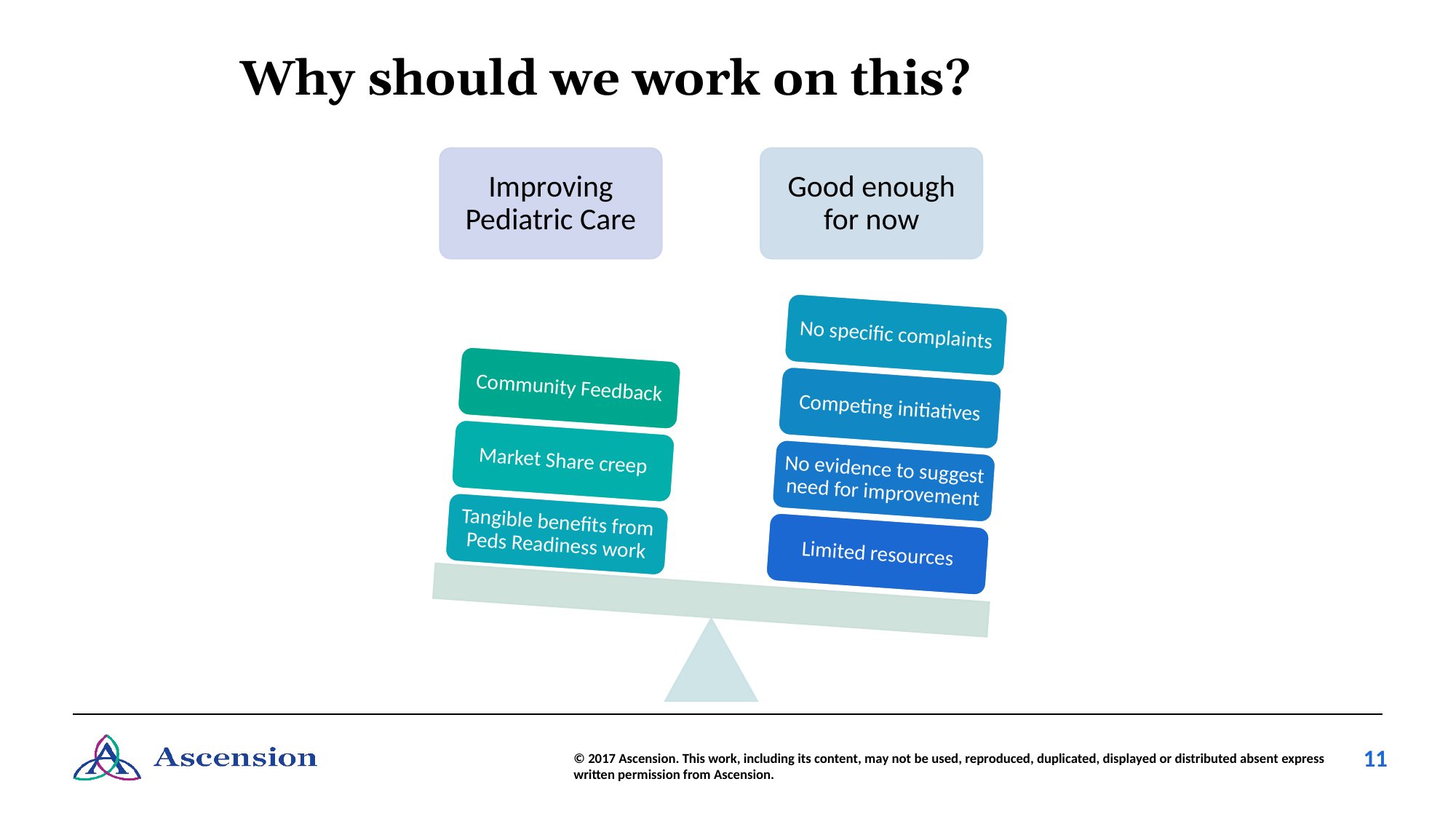

# Why should we work on this?

Improving Pediatric Care
Good enough for now

No specific complaints

Community Feedback

Competing initiatives

Market Share creep

No evidence to suggest need for improvement

Tangible benefits from Peds Readiness work

Limited resources